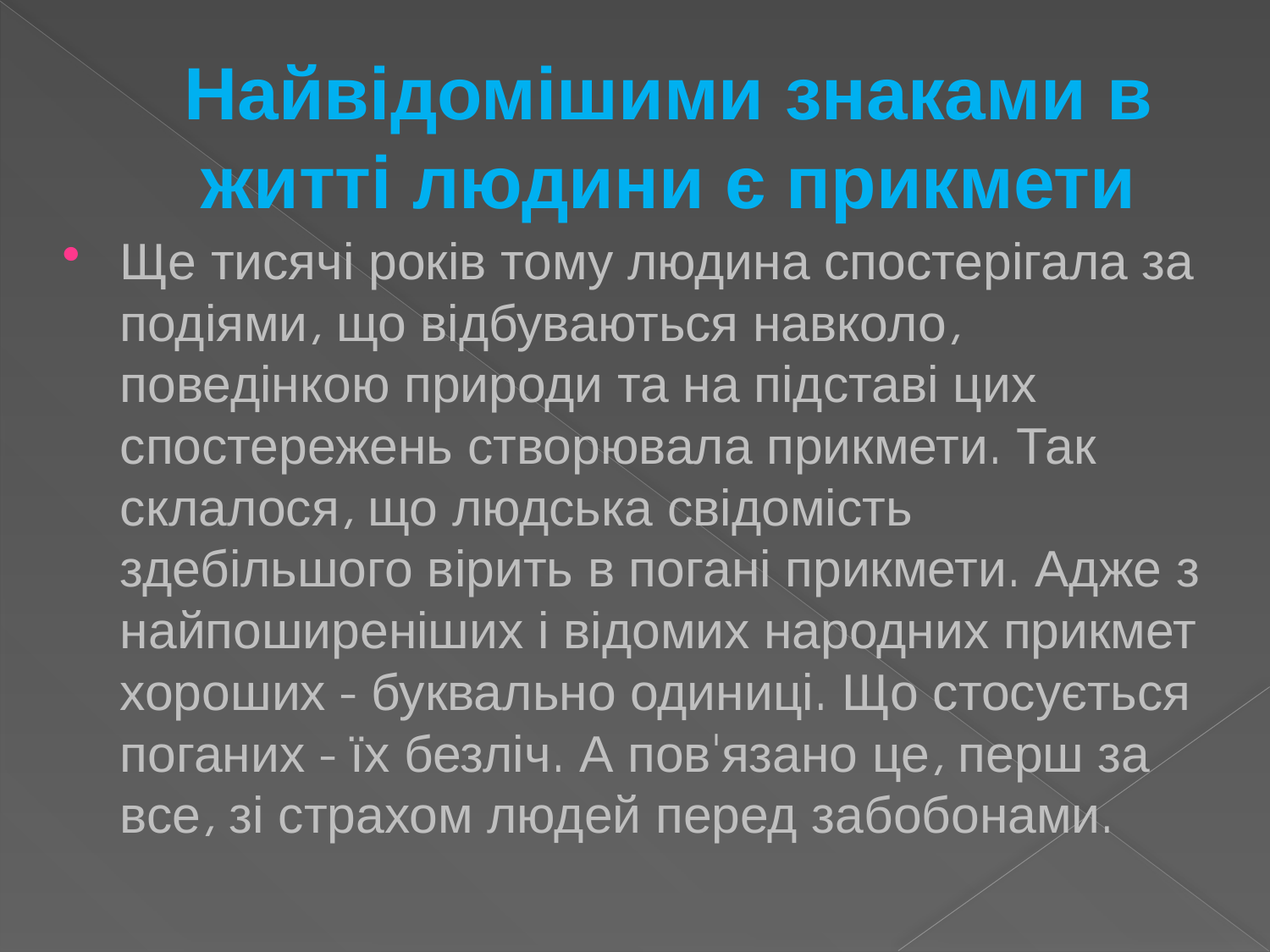

# Найвідомішими знаками в житті людини є прикмети
Ще тисячі років тому людина спостерігала за подіями, що відбуваються навколо, поведінкою природи та на підставі цих спостережень створювала прикмети. Так склалося, що людська свідомість здебільшого вірить в погані прикмети. Адже з найпоширеніших і відомих народних прикмет хороших - буквально одиниці. Що стосується поганих - їх безліч. А пов'язано це, перш за все, зі страхом людей перед забобонами.